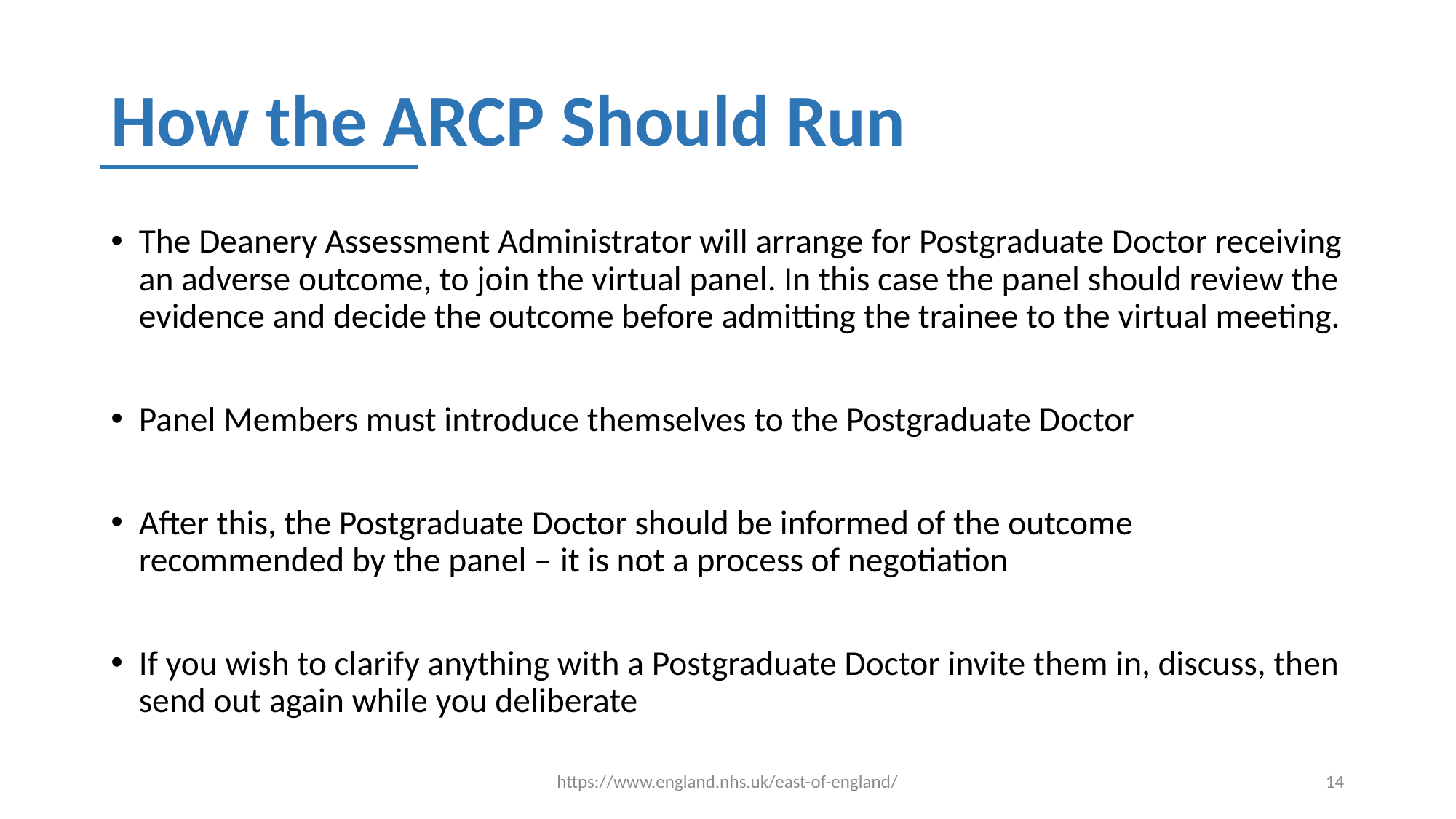

# How the ARCP Should Run
The Deanery Assessment Administrator will arrange for Postgraduate Doctor receiving an adverse outcome, to join the virtual panel. In this case the panel should review the evidence and decide the outcome before admitting the trainee to the virtual meeting.

Panel Members must introduce themselves to the Postgraduate Doctor

After this, the Postgraduate Doctor should be informed of the outcome recommended by the panel – it is not a process of negotiation

If you wish to clarify anything with a Postgraduate Doctor invite them in, discuss, then send out again while you deliberate

https://www.england.nhs.uk/east-of-england/
14